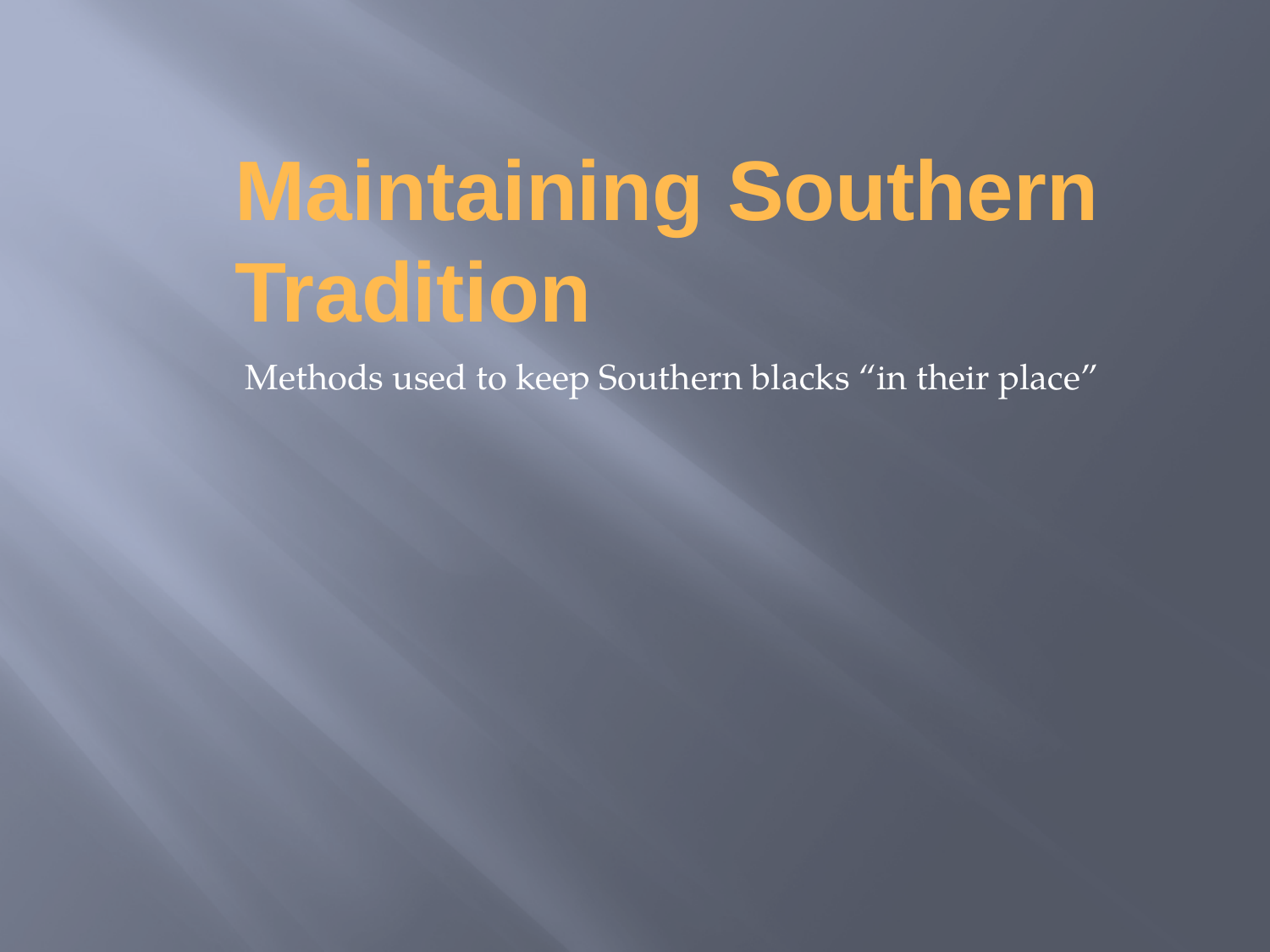

# Maintaining Southern Tradition
Methods used to keep Southern blacks “in their place”